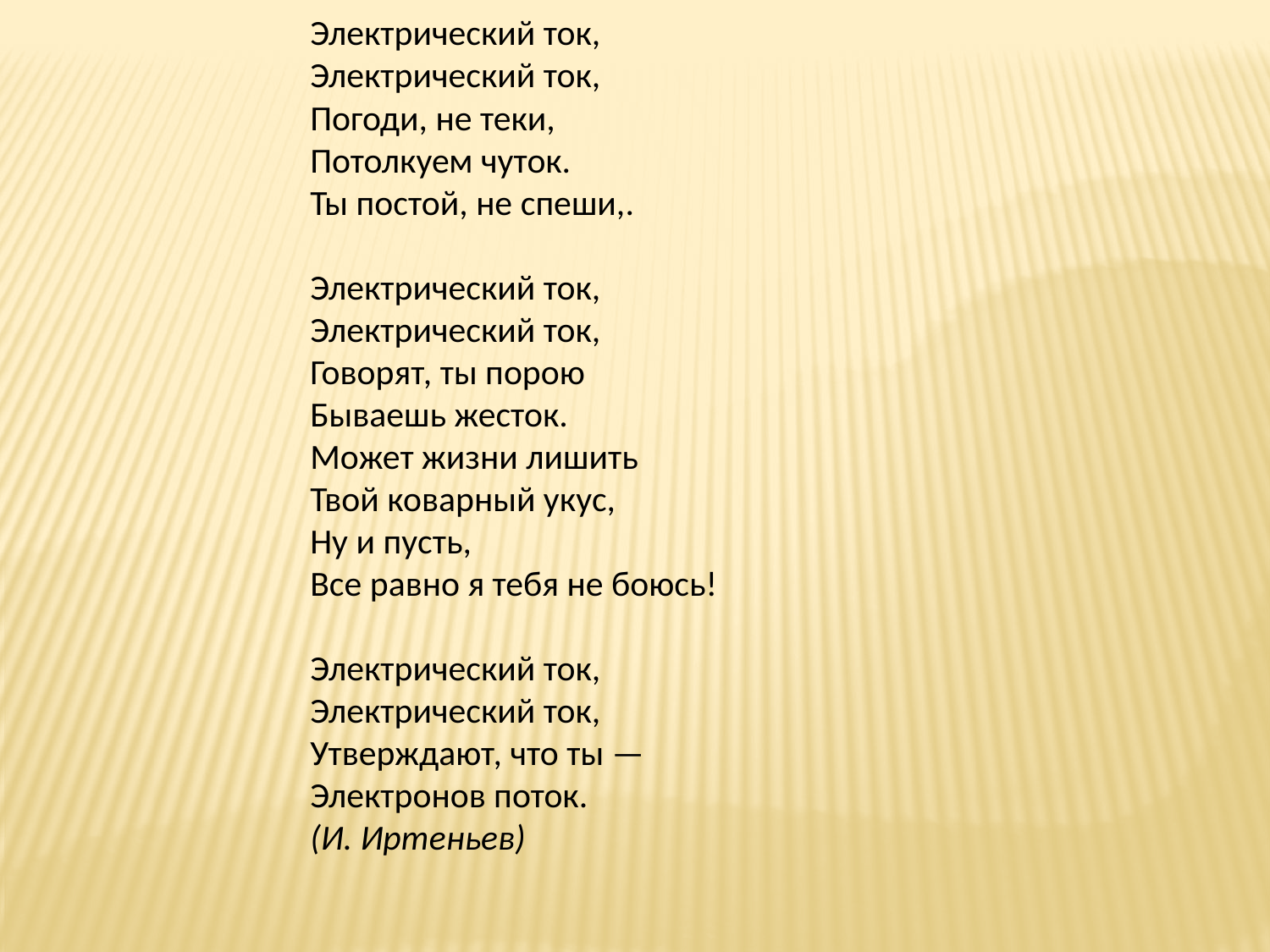

Электрический ток,
Электрический ток,
Погоди, не теки,
Потолкуем чуток.
Ты постой, не спеши,.
Электрический ток,
Электрический ток,
Говорят, ты порою
Бываешь жесток.
Может жизни лишить
Твой коварный укус,
Ну и пусть,
Все равно я тебя не боюсь!
Электрический ток,
Электрический ток,
Утверждают, что ты —
Электронов поток.
(И. Иртеньев)